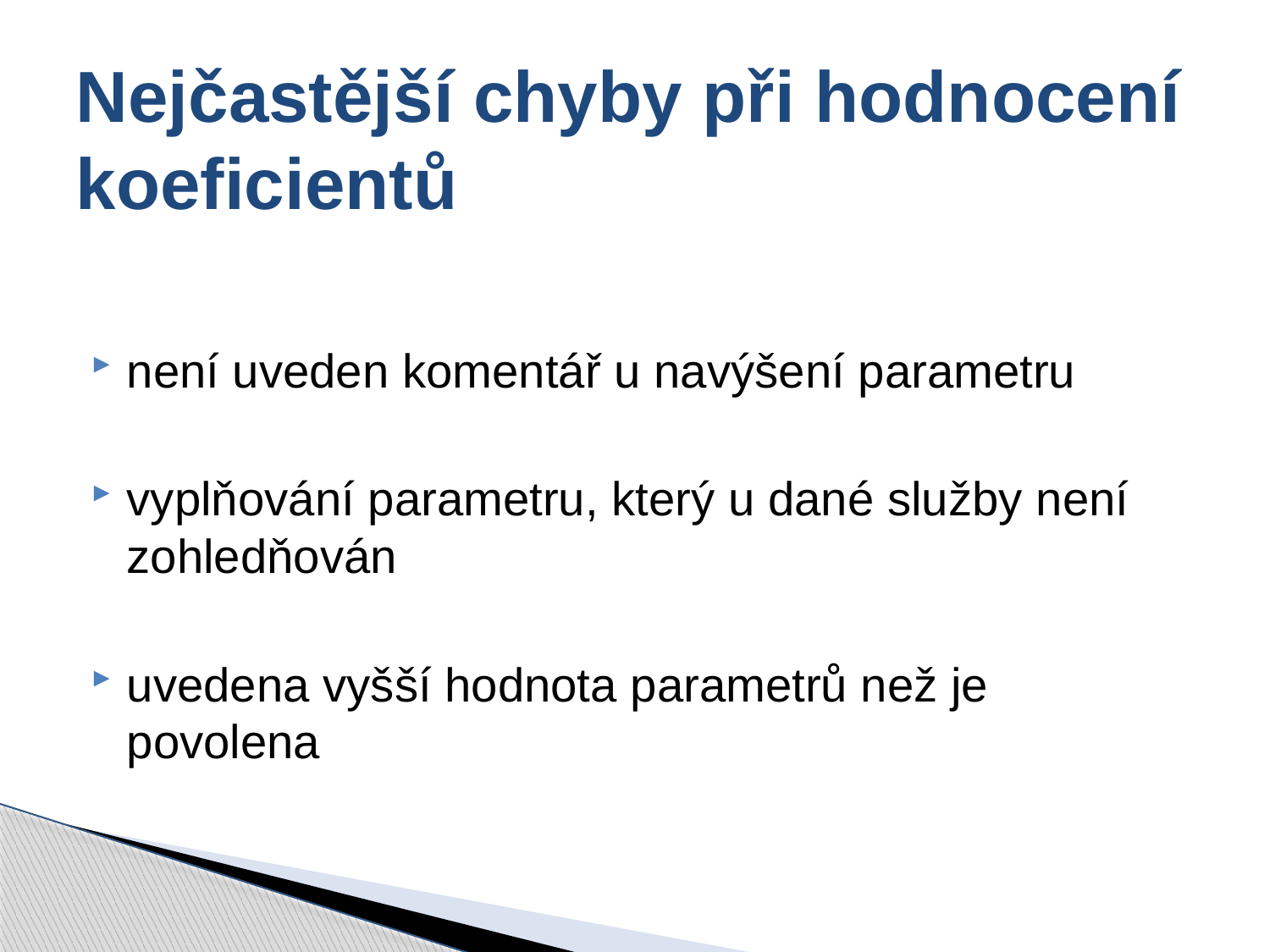

# Nejčastější chyby při hodnocení koeficientů

není uveden komentář u navýšení parametru

vyplňování parametru, který u dané služby není zohledňován

uvedena vyšší hodnota parametrů než je povolena